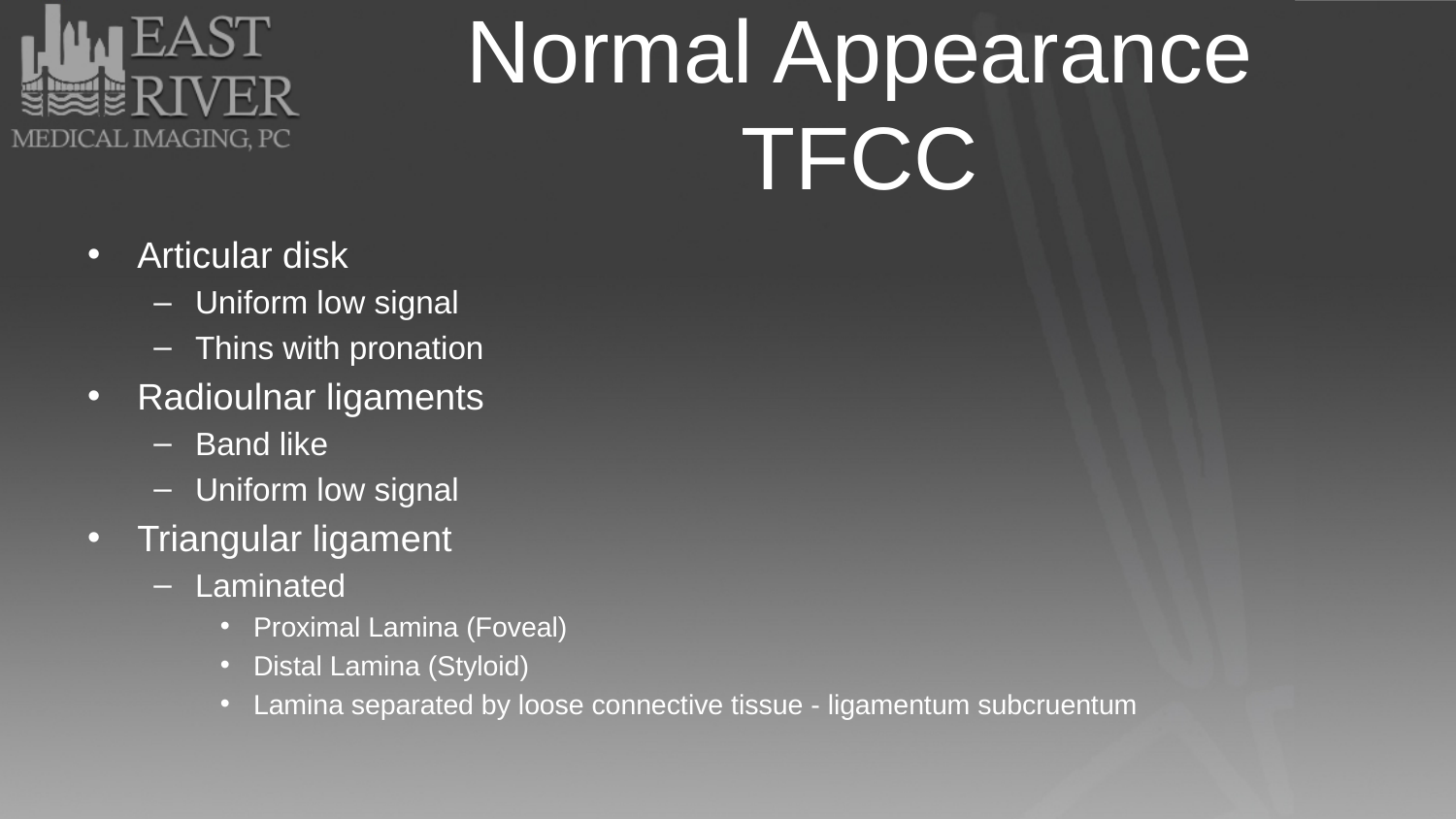

# Normal Appearance TFCC
Articular disk
Uniform low signal
Thins with pronation
Radioulnar ligaments
Band like
Uniform low signal
Triangular ligament
Laminated
Proximal Lamina (Foveal)
Distal Lamina (Styloid)
Lamina separated by loose connective tissue - ligamentum subcruentum